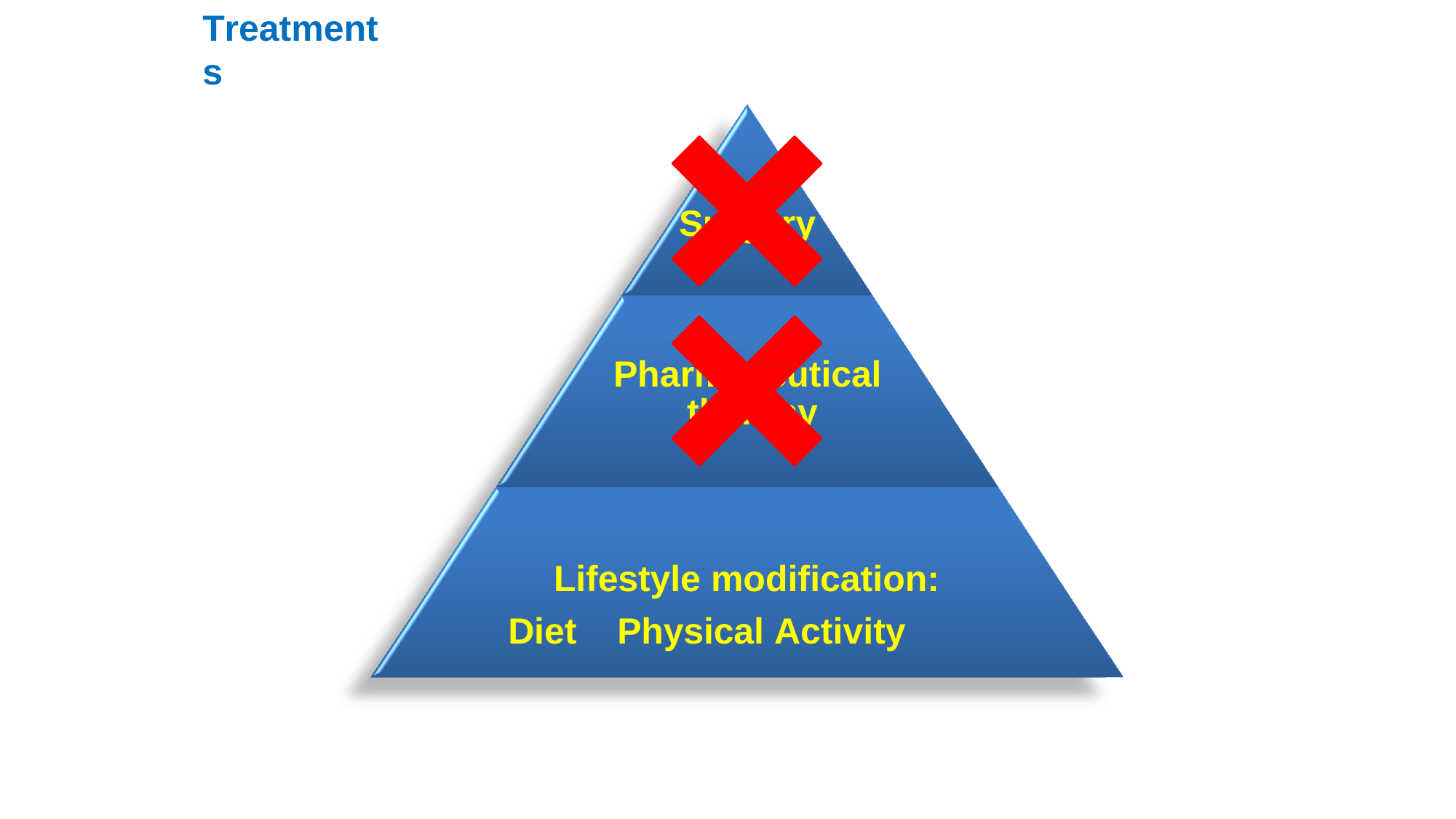

# Treatments

Surgery

Pharmaceutical  therapy

Lifestyle modification:  Diet	Physical Activity